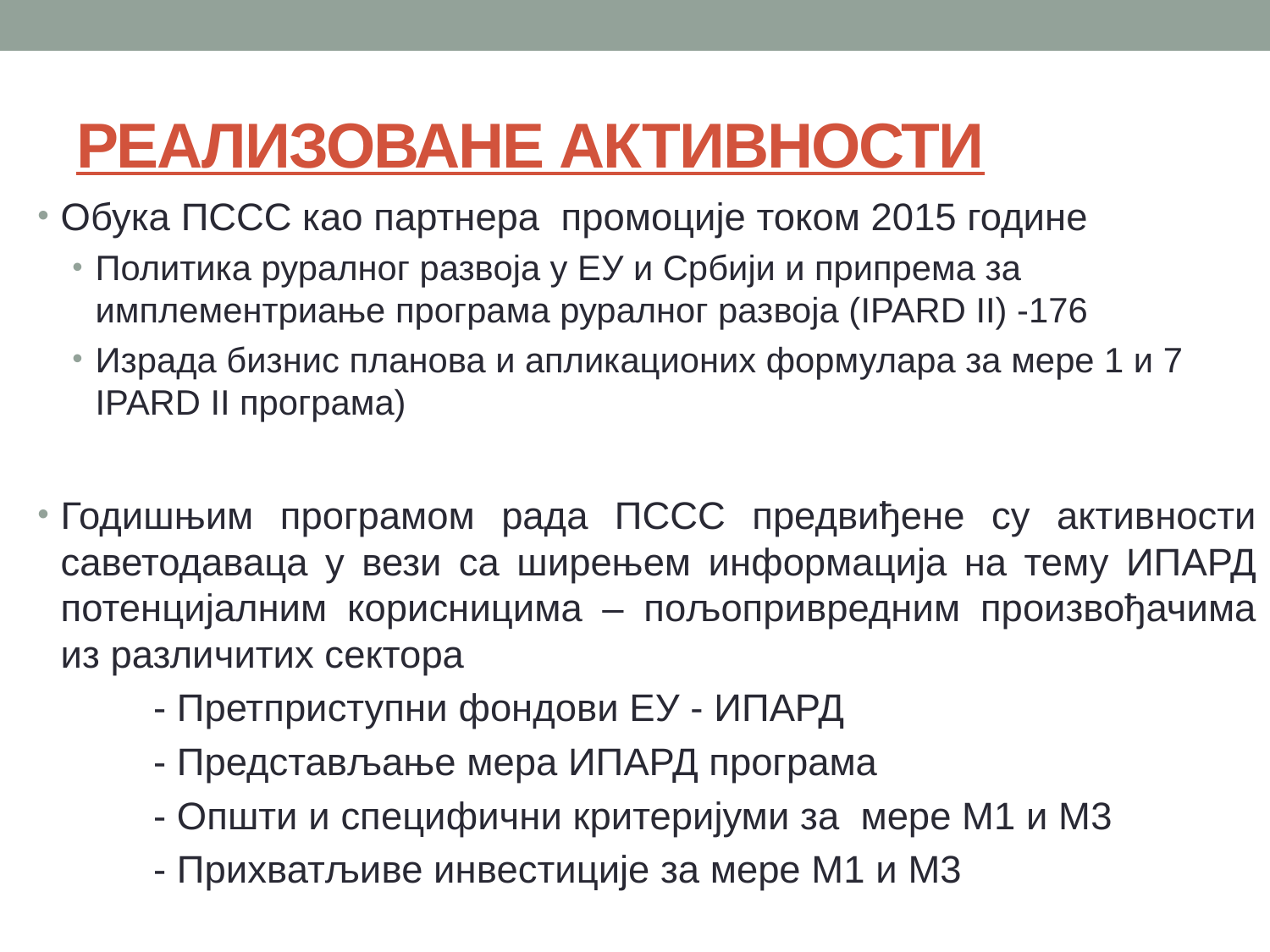

# РЕАЛИЗОВАНЕ АКТИВНОСТИ
Обука ПССС као партнера  промоције током 2015 године
Политика руралног развоја у ЕУ и Србији и припрема за имплементриање програма руралног развоја (IPARD II) -176
Израда бизнис планова и апликационих формулара за мере 1 и 7 IPARD II програма)

Годишњим програмом рада ПССС предвиђене су активности саветодаваца у вези са ширењем информација на тему ИПАРД потенцијалним корисницима – пољопривредним произвођачима из различитих сектора
	- Претприступни фондови ЕУ - ИПАРД
	- Представљање мера ИПАРД програма
	- Општи и специфични критеријуми за  мере М1 и М3
	- Прихватљиве инвестиције за мере М1 и М3